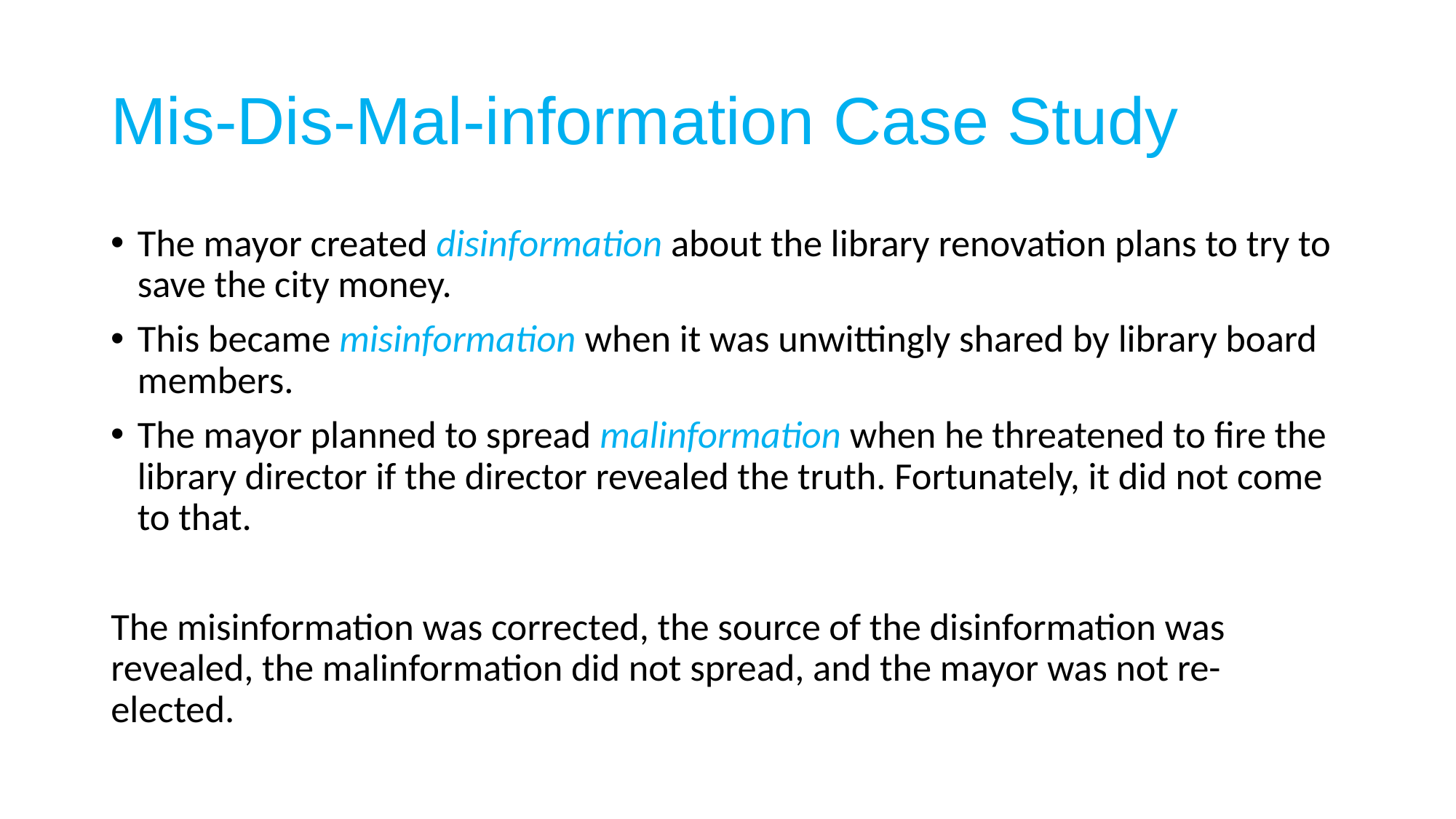

# Mis-Dis-Mal-information Case Study
The mayor created disinformation about the library renovation plans to try to save the city money.
This became misinformation when it was unwittingly shared by library board members.
The mayor planned to spread malinformation when he threatened to fire the library director if the director revealed the truth. Fortunately, it did not come to that.

The misinformation was corrected, the source of the disinformation was revealed, the malinformation did not spread, and the mayor was not re-elected.